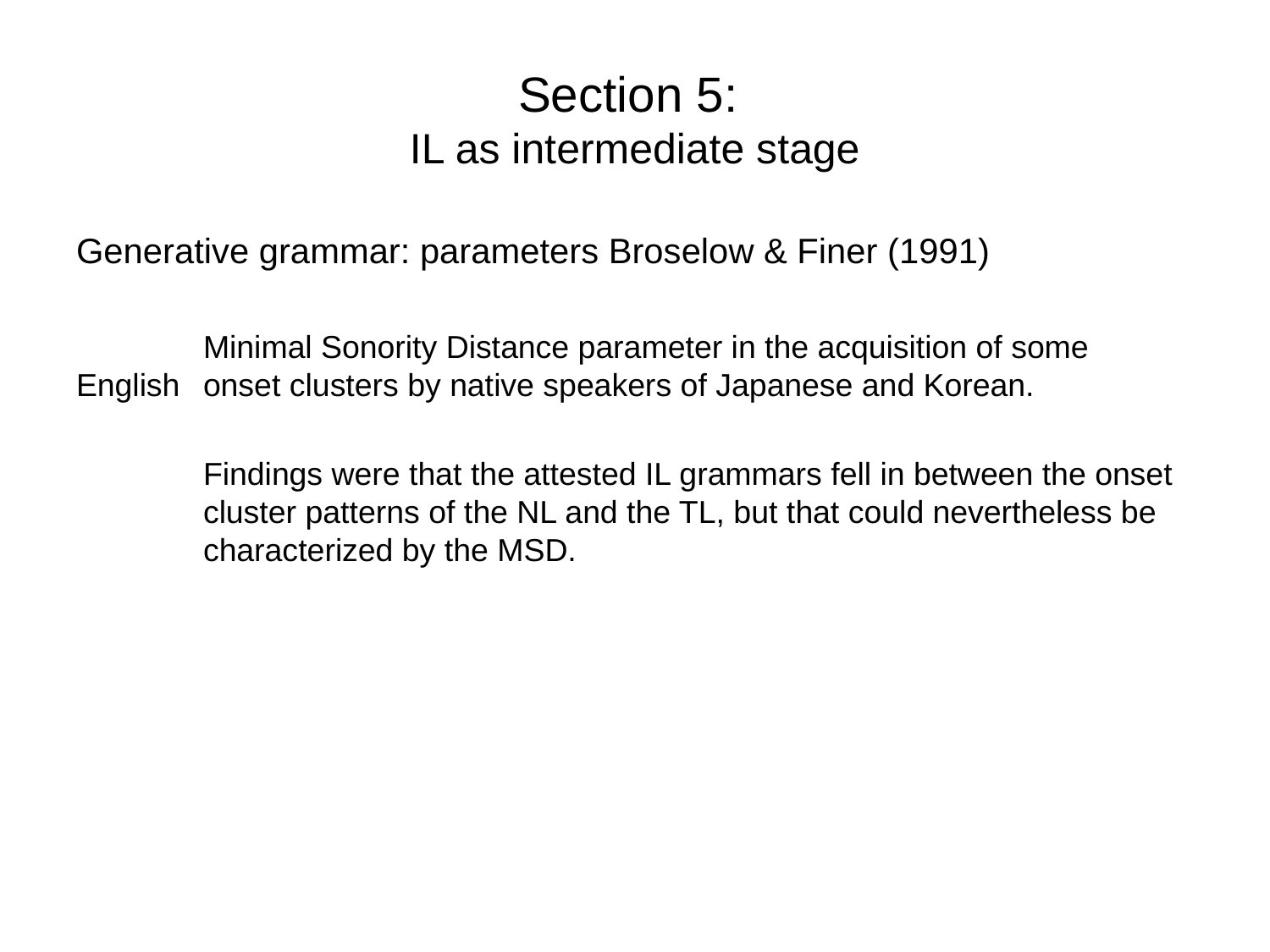

# Section 5: IL as intermediate stage
Generative grammar: parameters Broselow & Finer (1991)

	Minimal Sonority Distance parameter in the acquisition of some English 	onset clusters by native speakers of Japanese and Korean.

	Findings were that the attested IL grammars fell in between the onset 	cluster patterns of the NL and the TL, but that could nevertheless be 	characterized by the MSD.